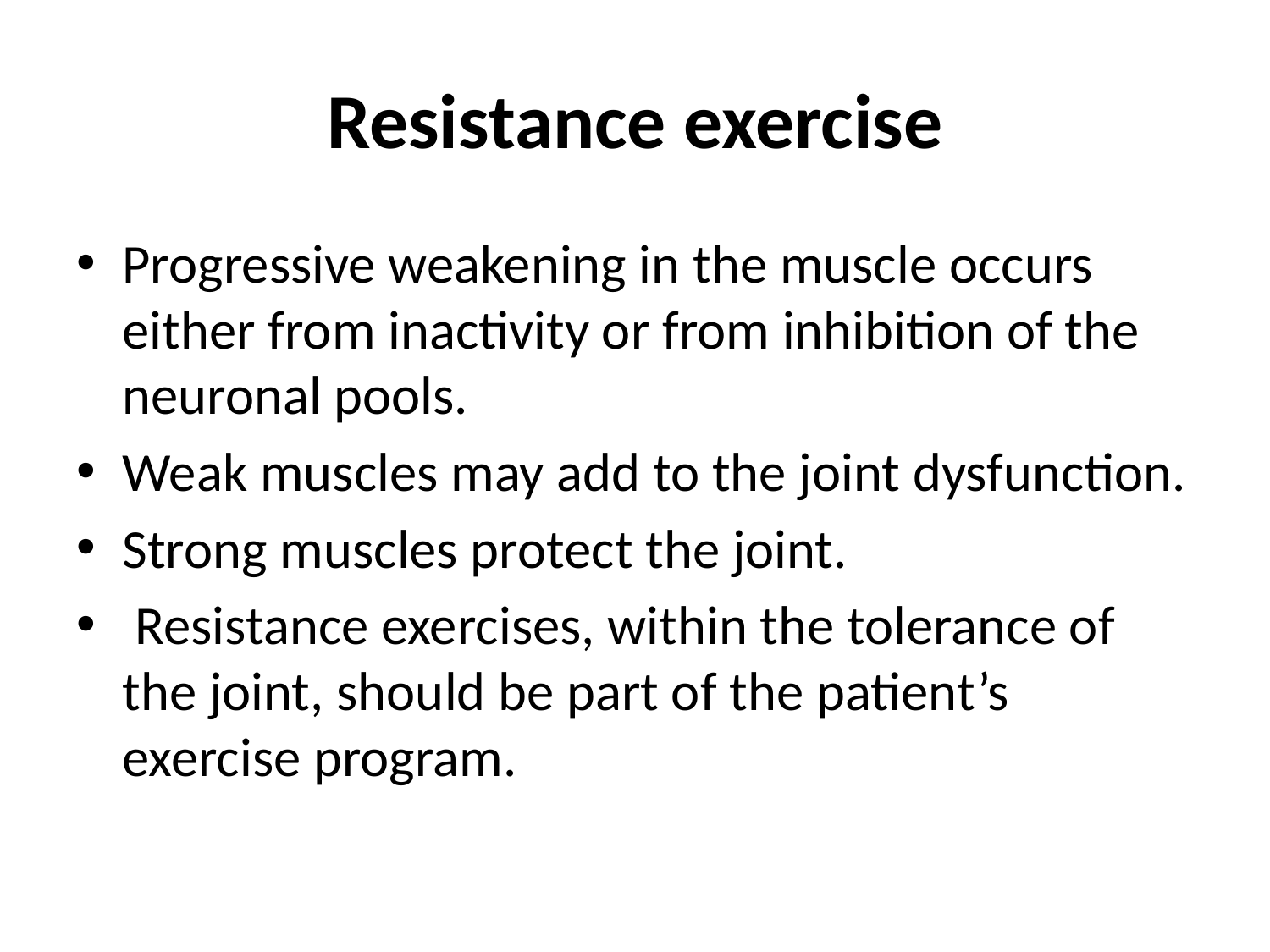

# Resistance exercise
Progressive weakening in the muscle occurs either from inactivity or from inhibition of the neuronal pools.
Weak muscles may add to the joint dysfunction.
Strong muscles protect the joint.
 Resistance exercises, within the tolerance of the joint, should be part of the patient’s exercise program.